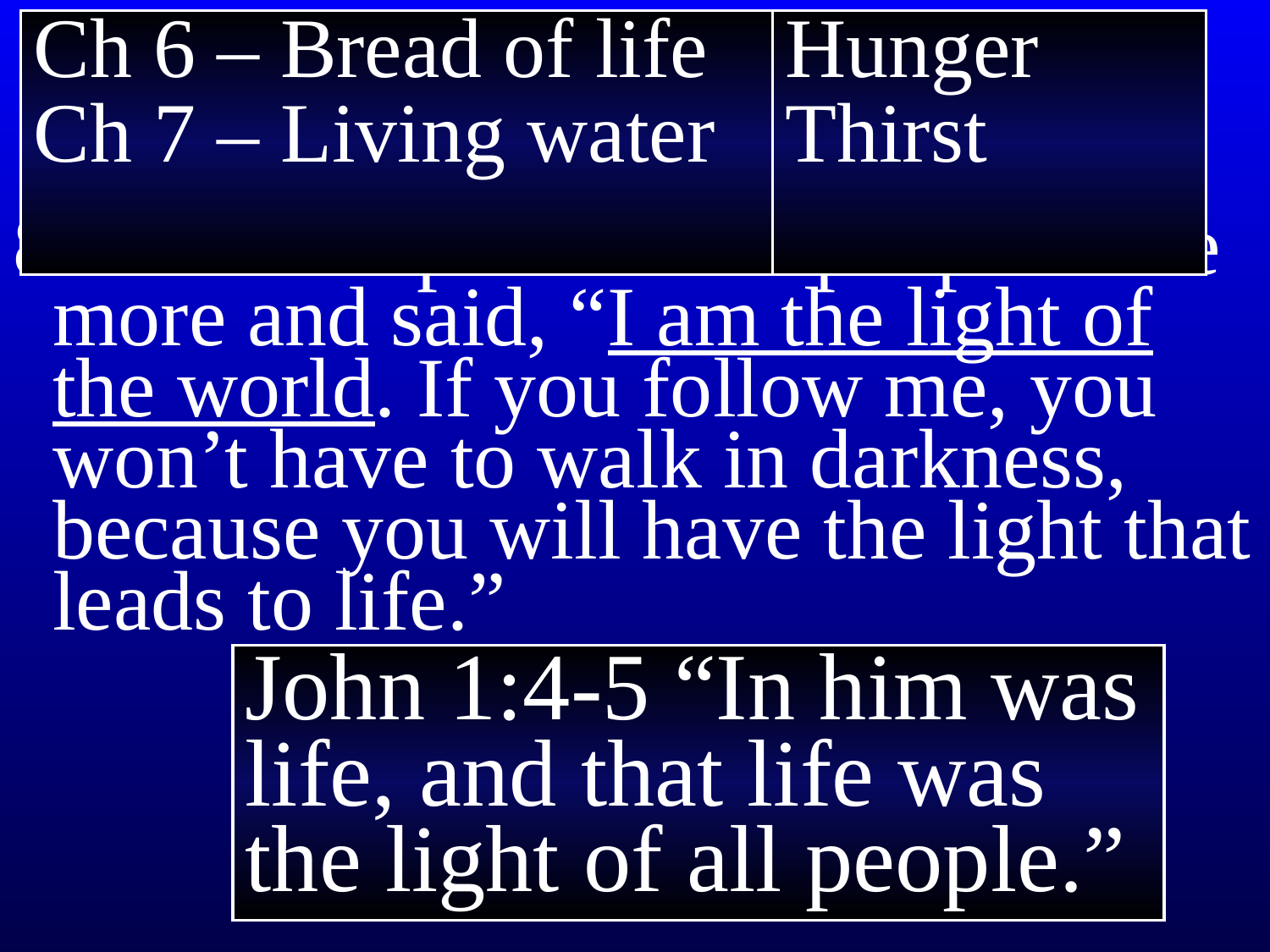

# John 8
Ch 6 – Bread of life
Ch 7 – Living water
Hunger
Thirst
8:12 Jesus spoke to the people once more and said, “I am the light of the world. If you follow me, you won’t have to walk in darkness, because you will have the light that leads to life.”
John 1:4-5 “In him was life, and that life was the light of all people.”